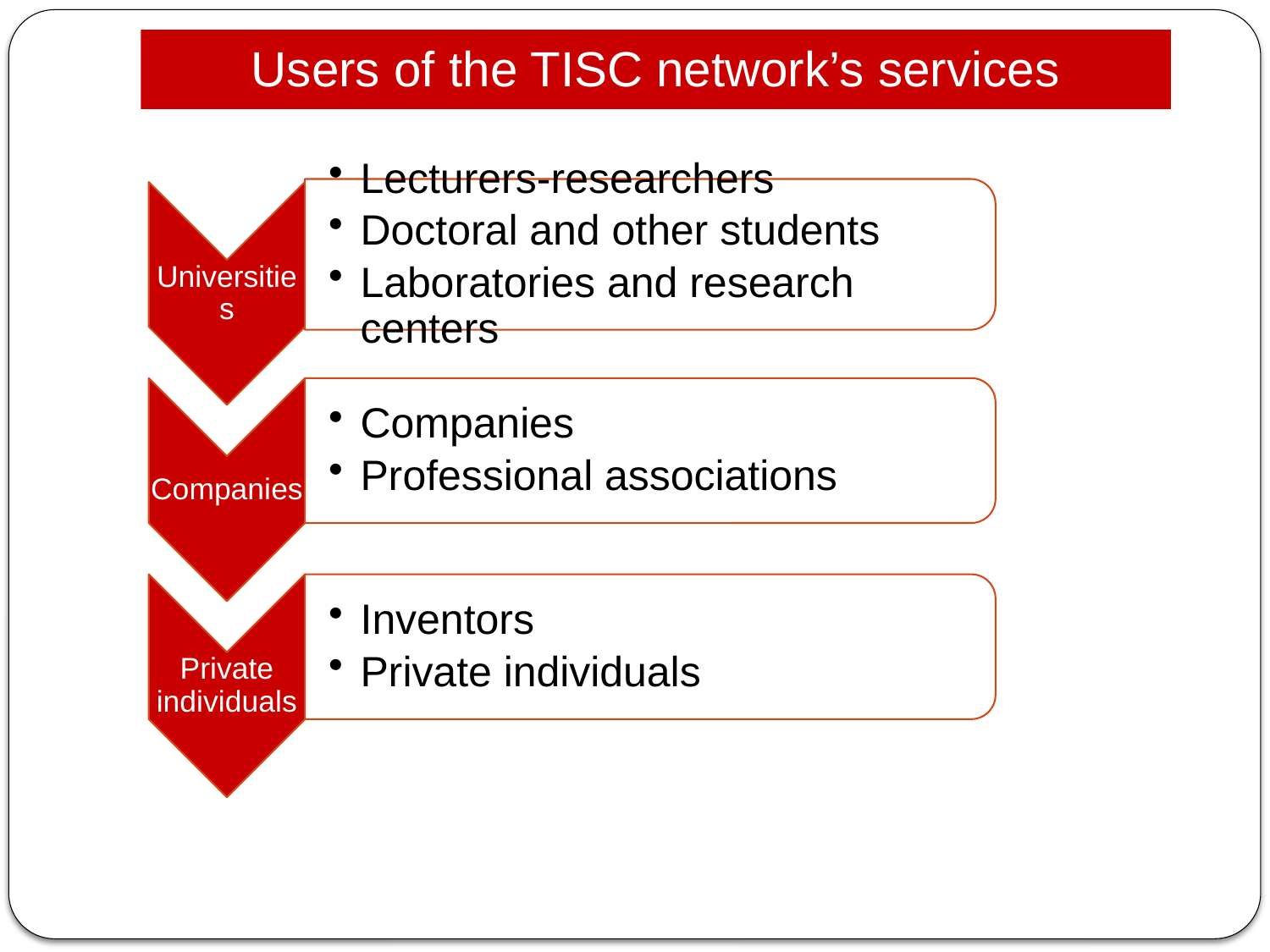

# Users of the TISC network’s services
Universities
Lecturers-researchers
Doctoral and other students
Laboratories and research centers
Companies
Companies
Professional associations
Private individuals
Inventors
Private individuals